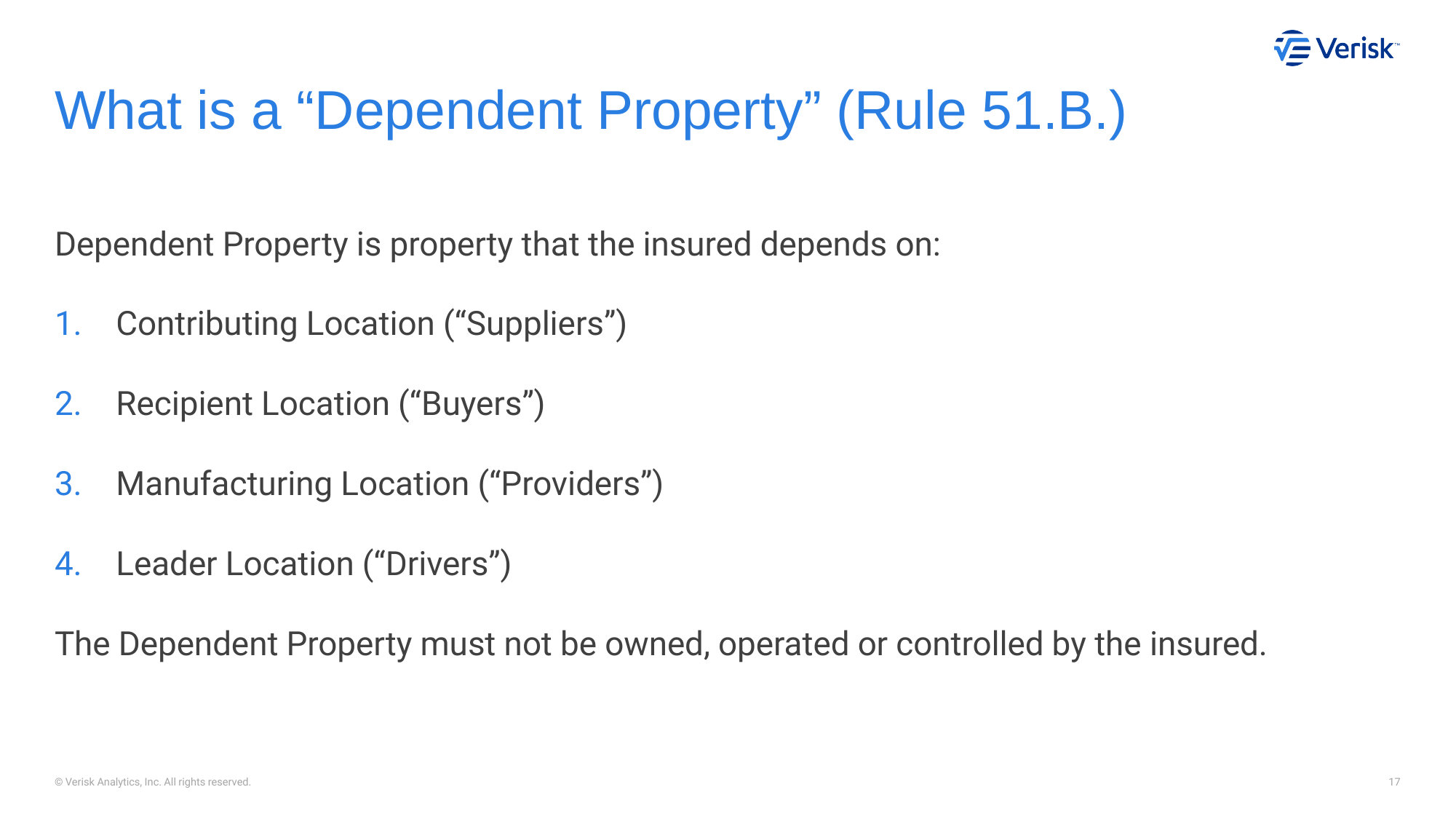

# What is a “Dependent Property” (Rule 51.B.)
Dependent Property is property that the insured depends on:

Contributing Location (“Suppliers”)

Recipient Location (“Buyers”)

Manufacturing Location (“Providers”)

Leader Location (“Drivers”)

The Dependent Property must not be owned, operated or controlled by the insured.